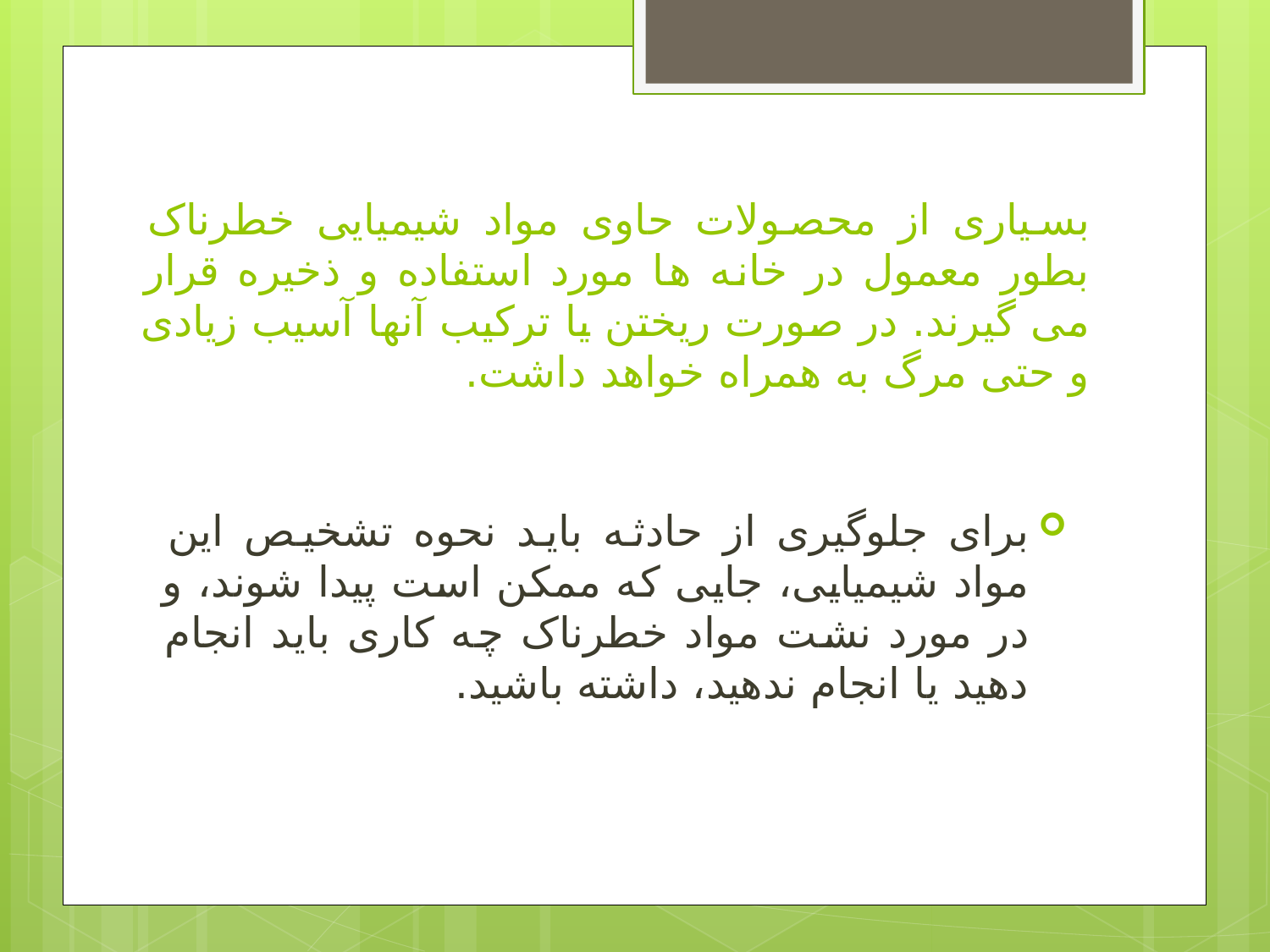

# بسیاری از محصولات حاوی مواد شیمیایی خطرناک بطور معمول در خانه ها مورد استفاده و ذخیره قرار می گیرند. در صورت ریختن یا ترکیب آنها آسیب زیادی و حتی مرگ به همراه خواهد داشت.
برای جلوگیری از حادثه باید نحوه تشخیص این مواد شیمیایی، جایی که ممکن است پیدا شوند، و در مورد نشت مواد خطرناک چه کاری باید انجام دهید یا انجام ندهید، داشته باشید.